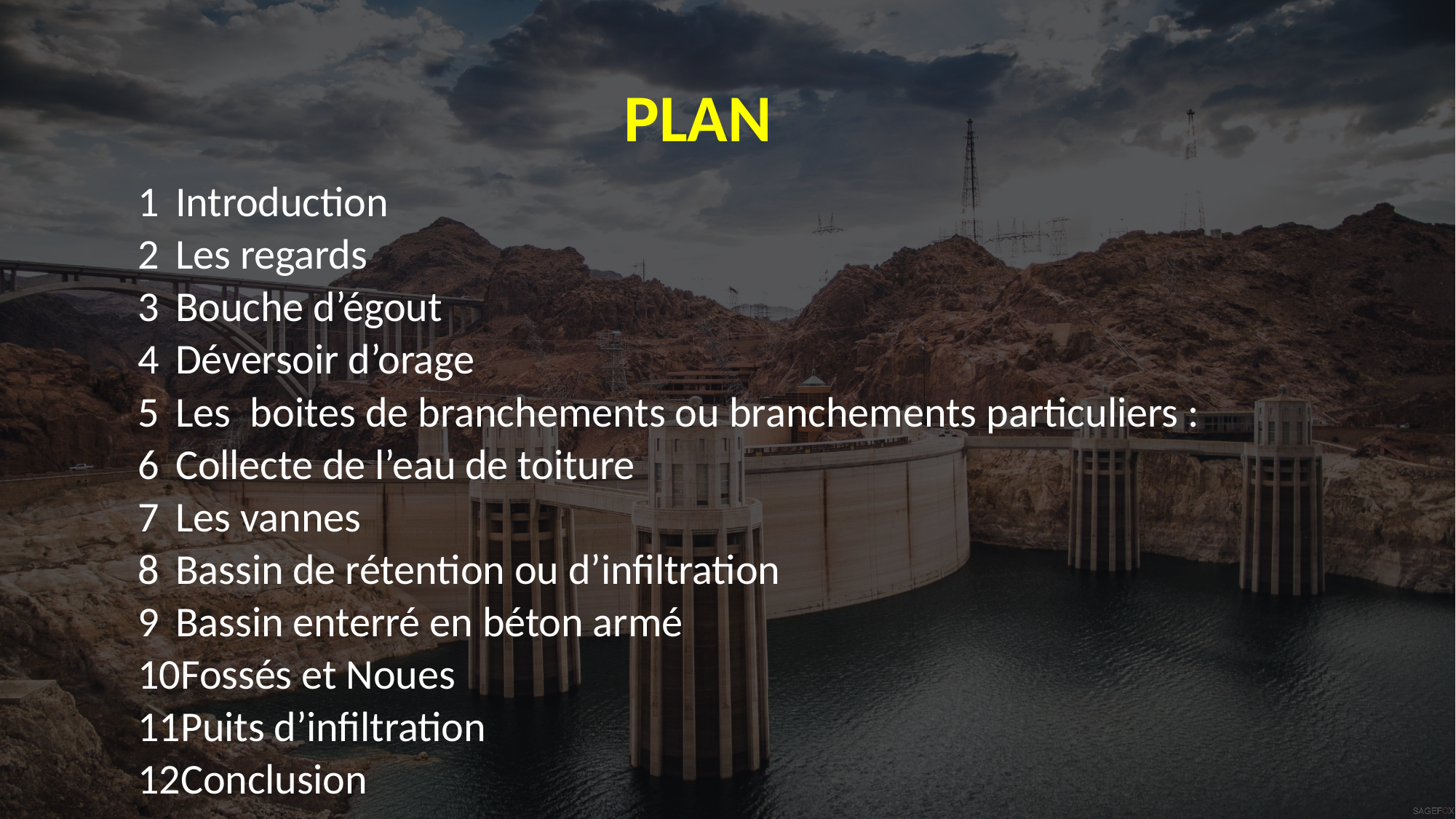

# PLAN
Introduction
Les regards
Bouche d’égout
Déversoir d’orage
Les  boites de branchements ou branchements particuliers :
Collecte de l’eau de toiture
Les vannes
Bassin de rétention ou d’infiltration
Bassin enterré en béton armé
Fossés et Noues
Puits d’infiltration
Conclusion